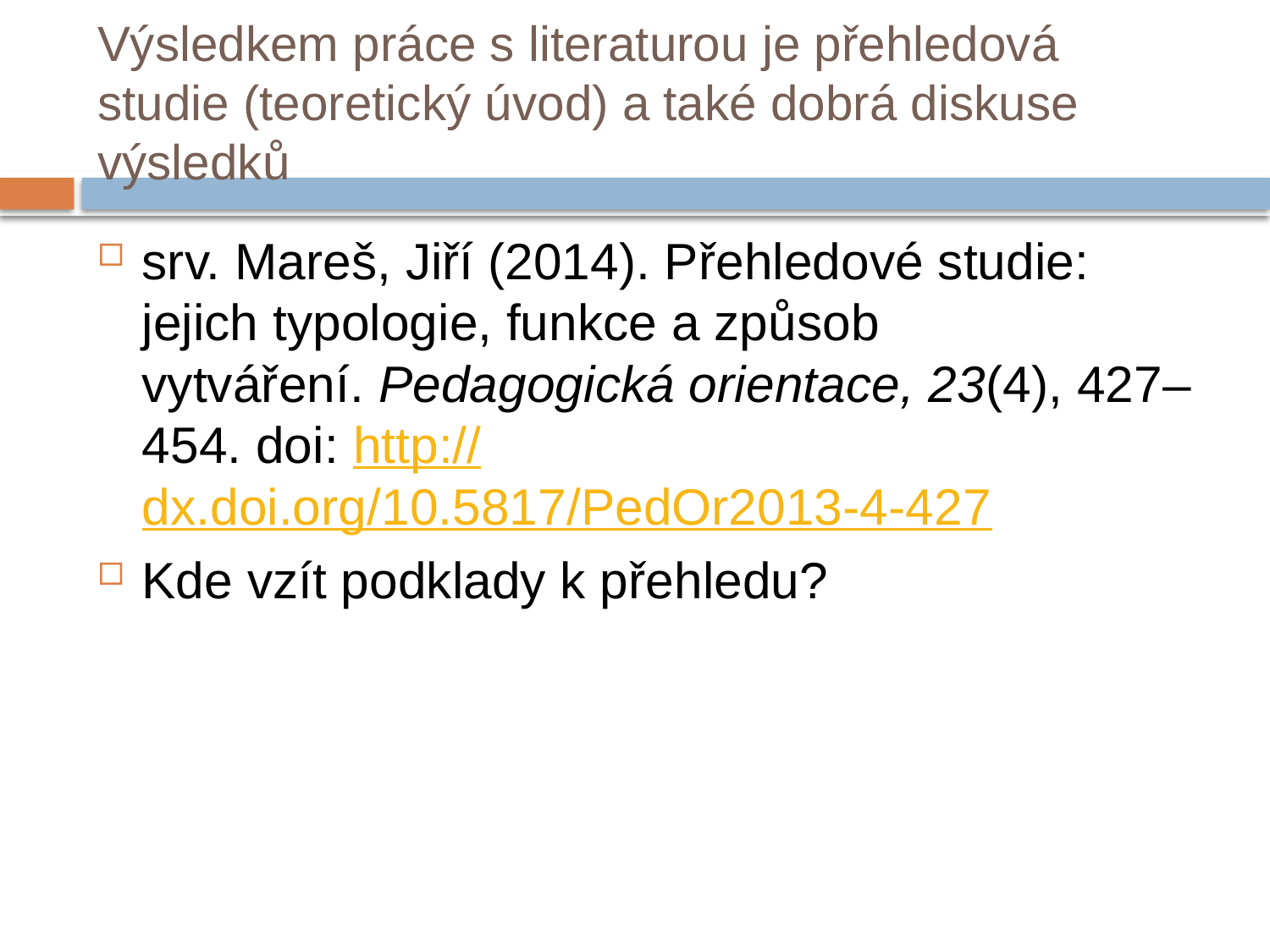

# Výsledkem práce s literaturou je přehledová studie (teoretický úvod) a také dobrá diskuse výsledků
srv. Mareš, Jiří (2014). Přehledové studie: jejich typologie, funkce a způsob vytváření. Pedagogická orientace, 23(4), 427–454. doi: http://dx.doi.org/10.5817/PedOr2013-4-427
Kde vzít podklady k přehledu?